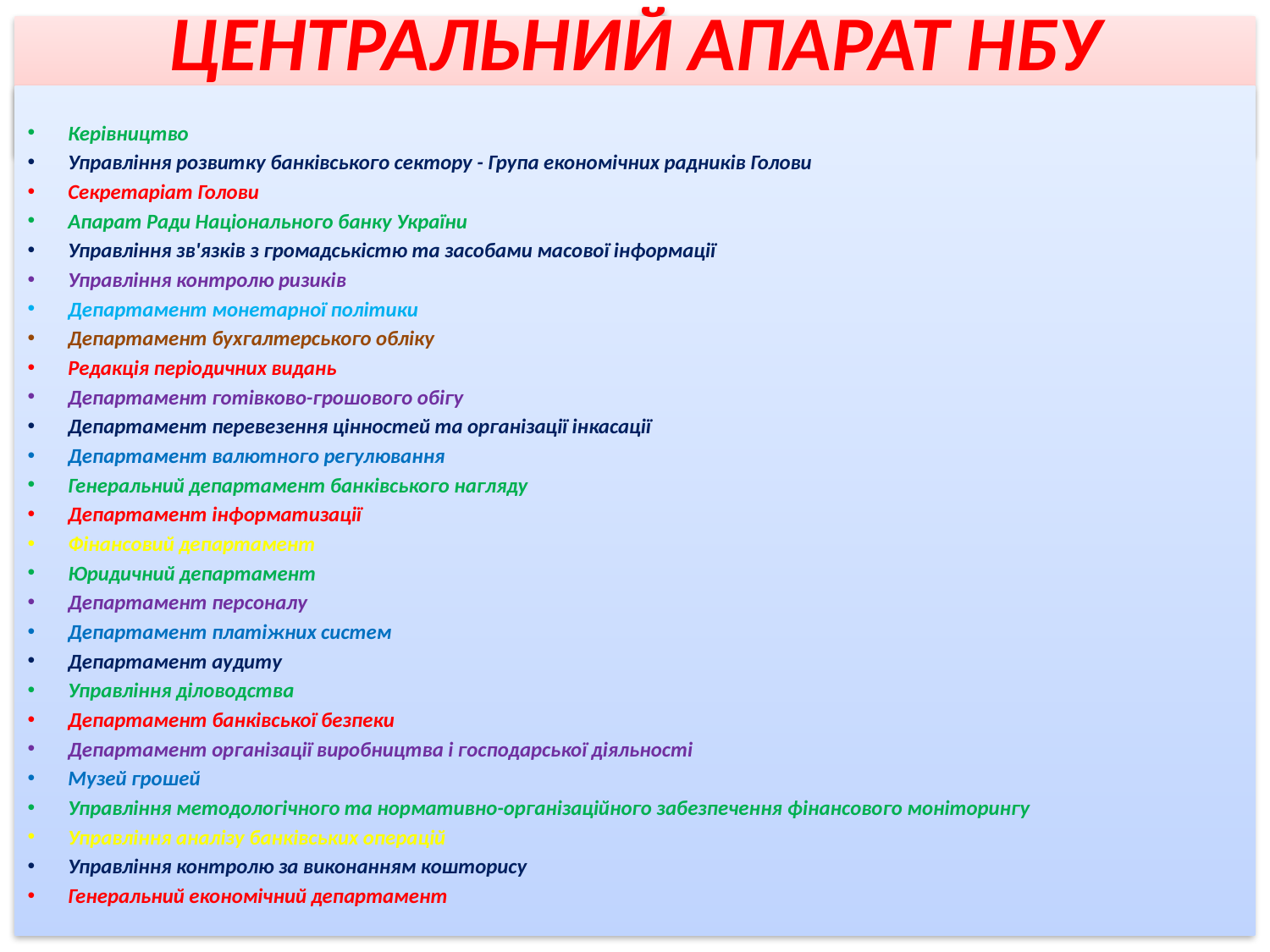

# ЦЕНТРАЛЬНИЙ АПАРАТ НБУ

Керівництво
Управління розвитку банківського сектору - Група економічних радників Голови
Секретаріат Голови
Апарат Ради Національного банку України
Управління зв'язків з громадськістю та засобами масової інформації
Управління контролю ризиків
Департамент монетарної політики
Департамент бухгалтерського обліку
Редакція періодичних видань
Департамент готівково-грошового обігу
Департамент перевезення цінностей та організації інкасації
Департамент валютного регулювання
Генеральний департамент банківського нагляду
Департамент інформатизації
Фінансовий департамент
Юридичний департамент
Департамент персоналу
Департамент платіжних систем
Департамент аудиту
Управління діловодства
Департамент банківської безпеки
Департамент організації виробництва і господарської діяльності
Музей грошей
Управління методологічного та нормативно-організаційного забезпечення фінансового моніторингу
Управління аналізу банківських операцій
Управління контролю за виконанням кошторису
Генеральний економічний департамент